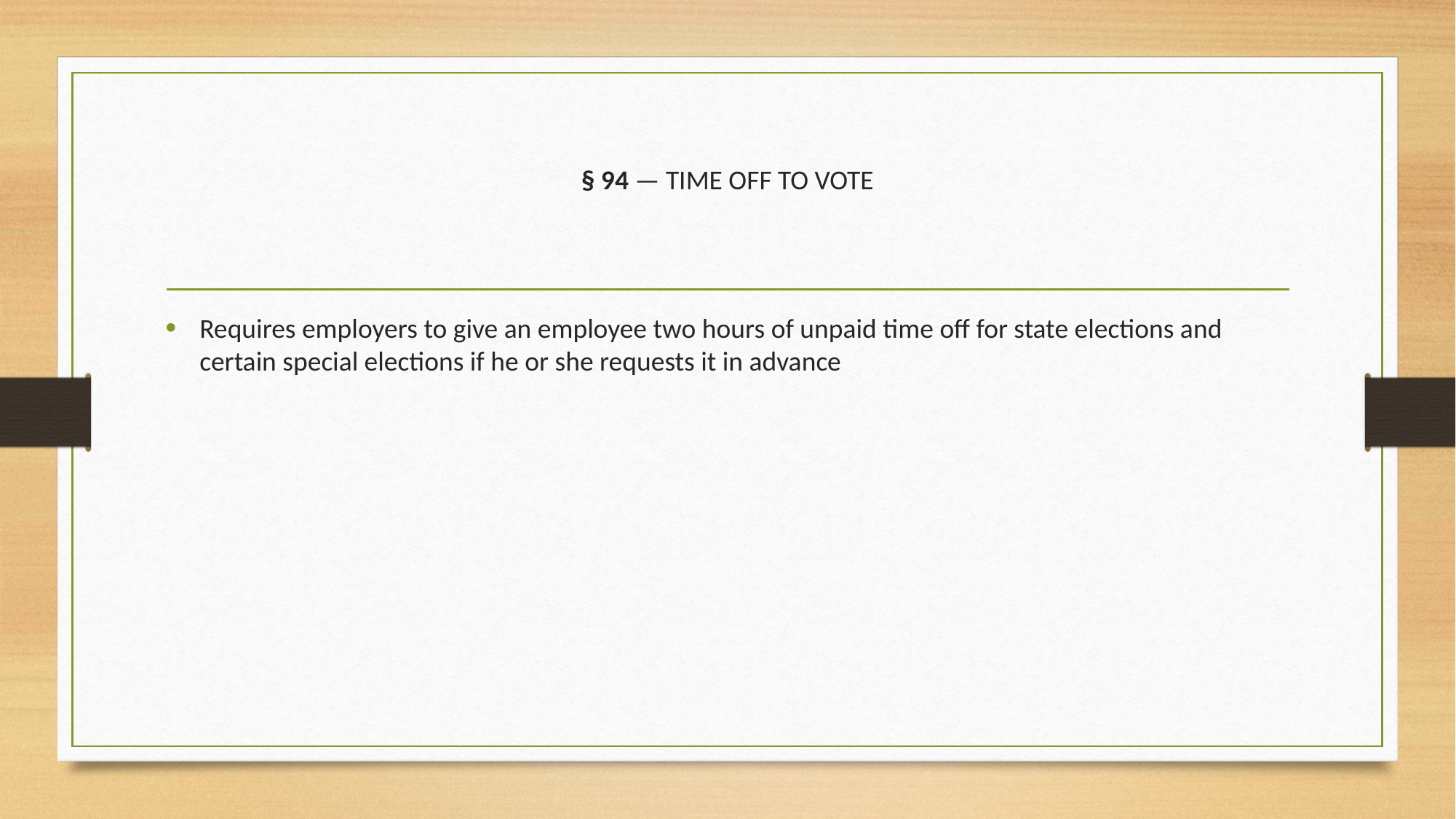

# § 94 — TIME OFF TO VOTE
Requires employers to give an employee two hours of unpaid time off for state elections and certain special elections if he or she requests it in advance